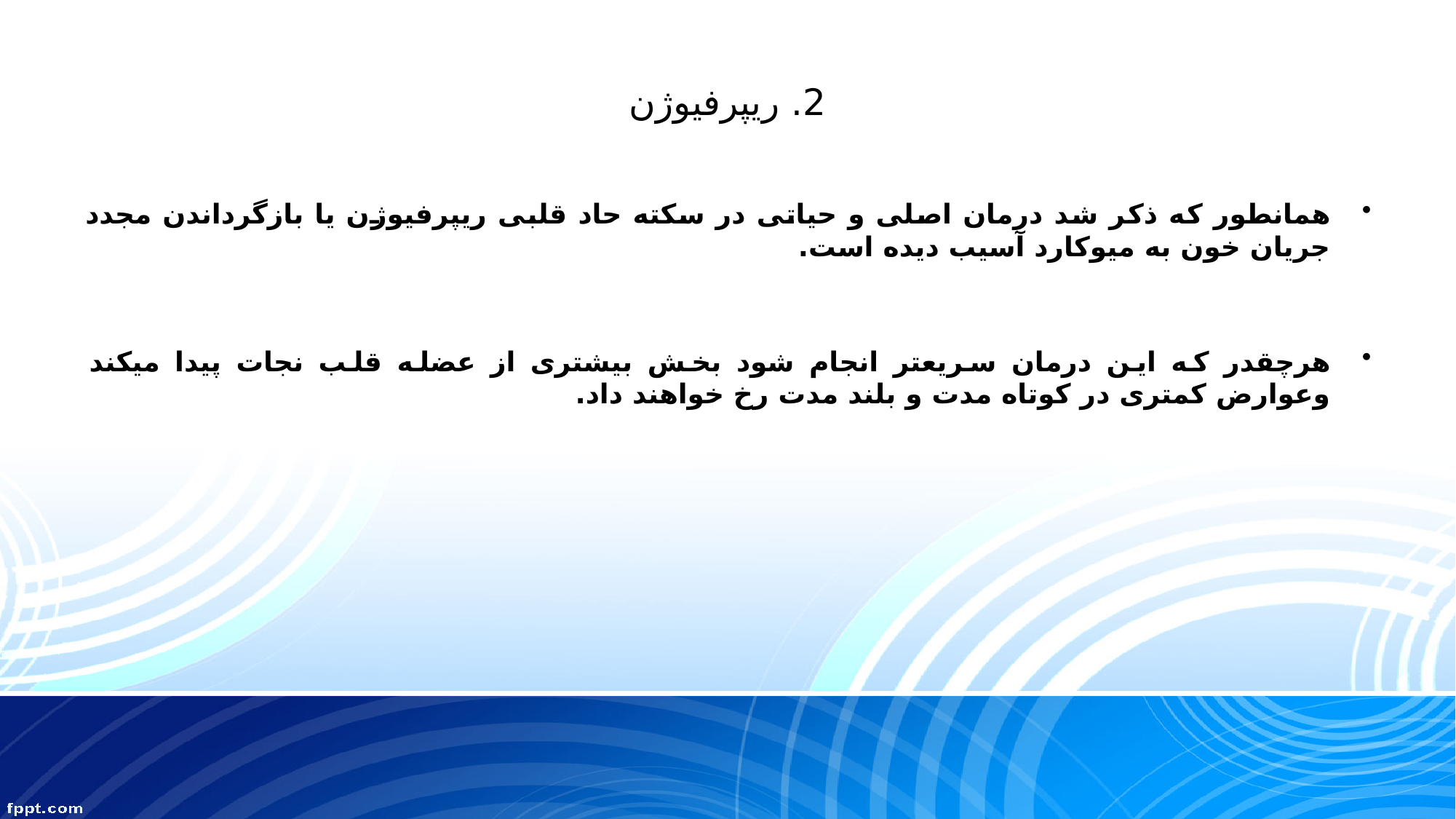

# 2. ریپرفیوژن
همانطور که ذکر شد درمان اصلی و حیاتی در سکته حاد قلبی ریپرفیوژن یا بازگرداندن مجدد جریان خون به میوکارد آسیب دیده است.

هرچقدر که این درمان سریعتر انجام شود بخش بیشتری از عضله قلب نجات پیدا میکند وعوارض کمتری در کوتاه مدت و بلند مدت رخ خواهند داد.